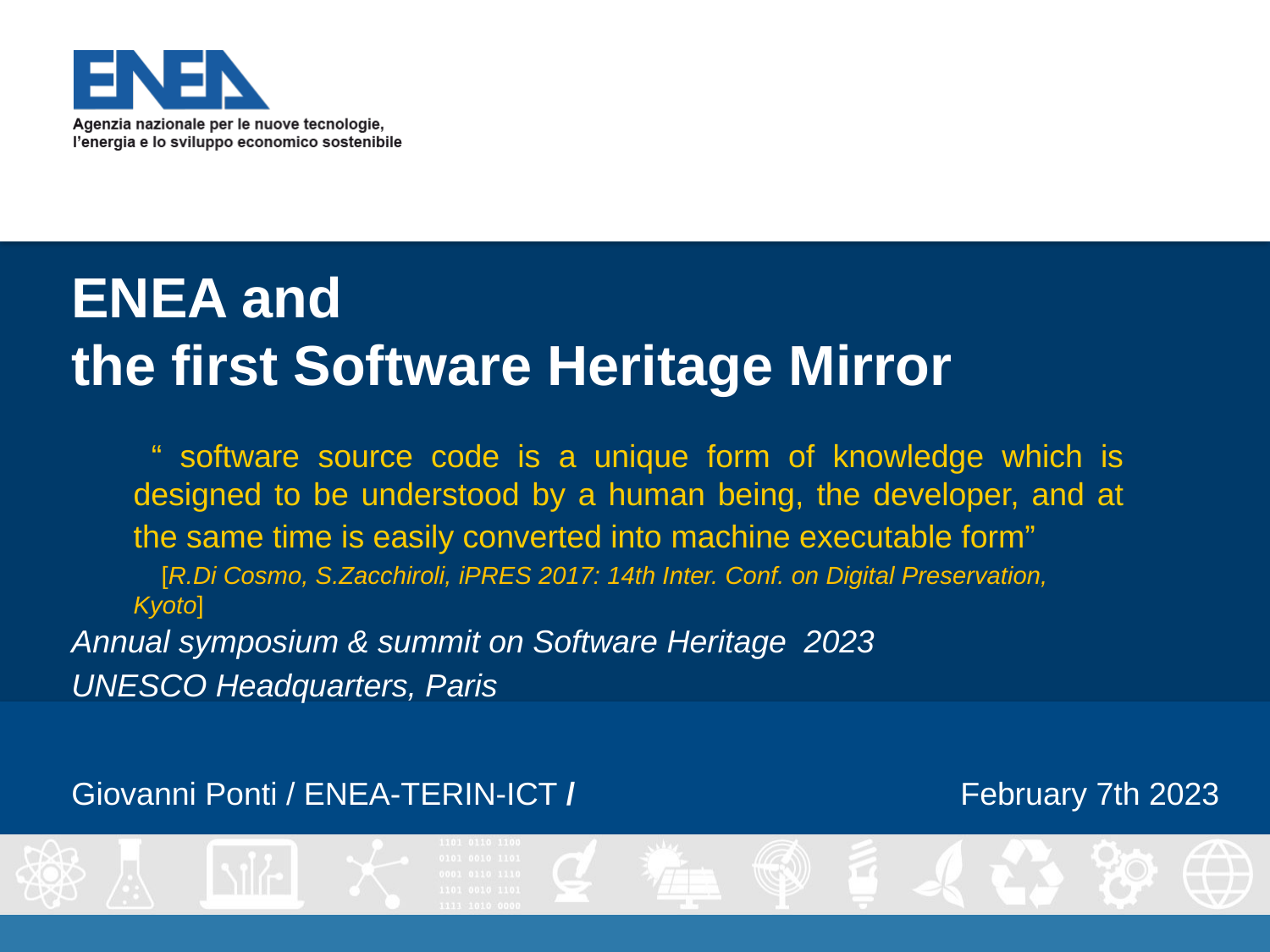

# ENEA and the first Software Heritage Mirror
 “ software source code is a unique form of knowledge which is designed to be understood by a human being, the developer, and at the same time is easily converted into machine executable form”
    [R.Di Cosmo, S.Zacchiroli, iPRES 2017: 14th Inter. Conf. on Digital Preservation, Kyoto]
Annual symposium & summit on Software Heritage  2023
UNESCO Headquarters, Paris
Giovanni Ponti / ENEA-TERIN-ICT /				February 7th 2023